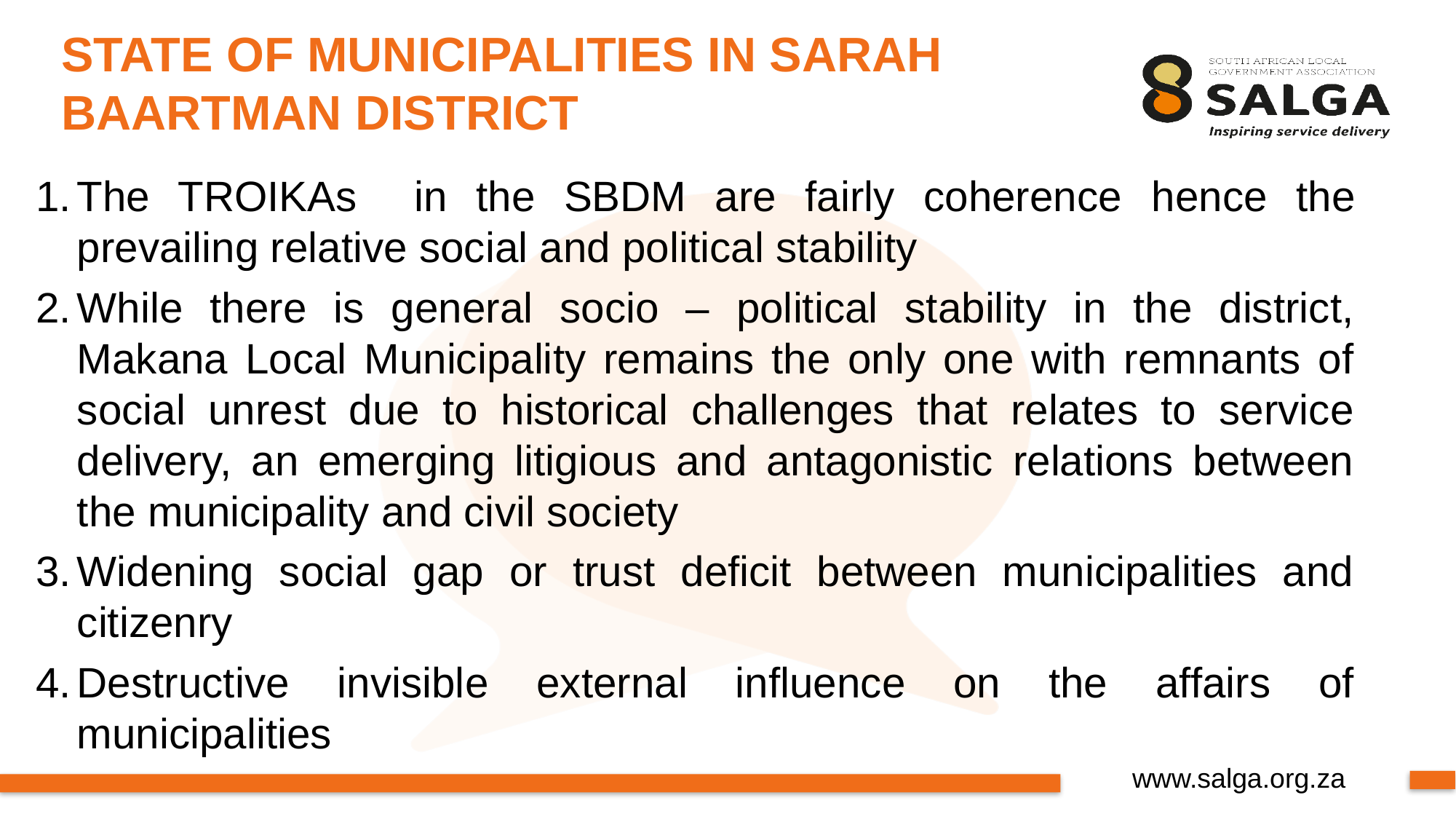

# STATE OF MUNICIPALITIES IN SARAH BAARTMAN DISTRICT
The TROIKAs  in the SBDM are fairly coherence hence the prevailing relative social and political stability
While there is general socio – political stability in the district, Makana Local Municipality remains the only one with remnants of social unrest due to historical challenges that relates to service delivery, an emerging litigious and antagonistic relations between the municipality and civil society
Widening social gap or trust deficit between municipalities and citizenry
Destructive invisible external influence on the affairs of municipalities